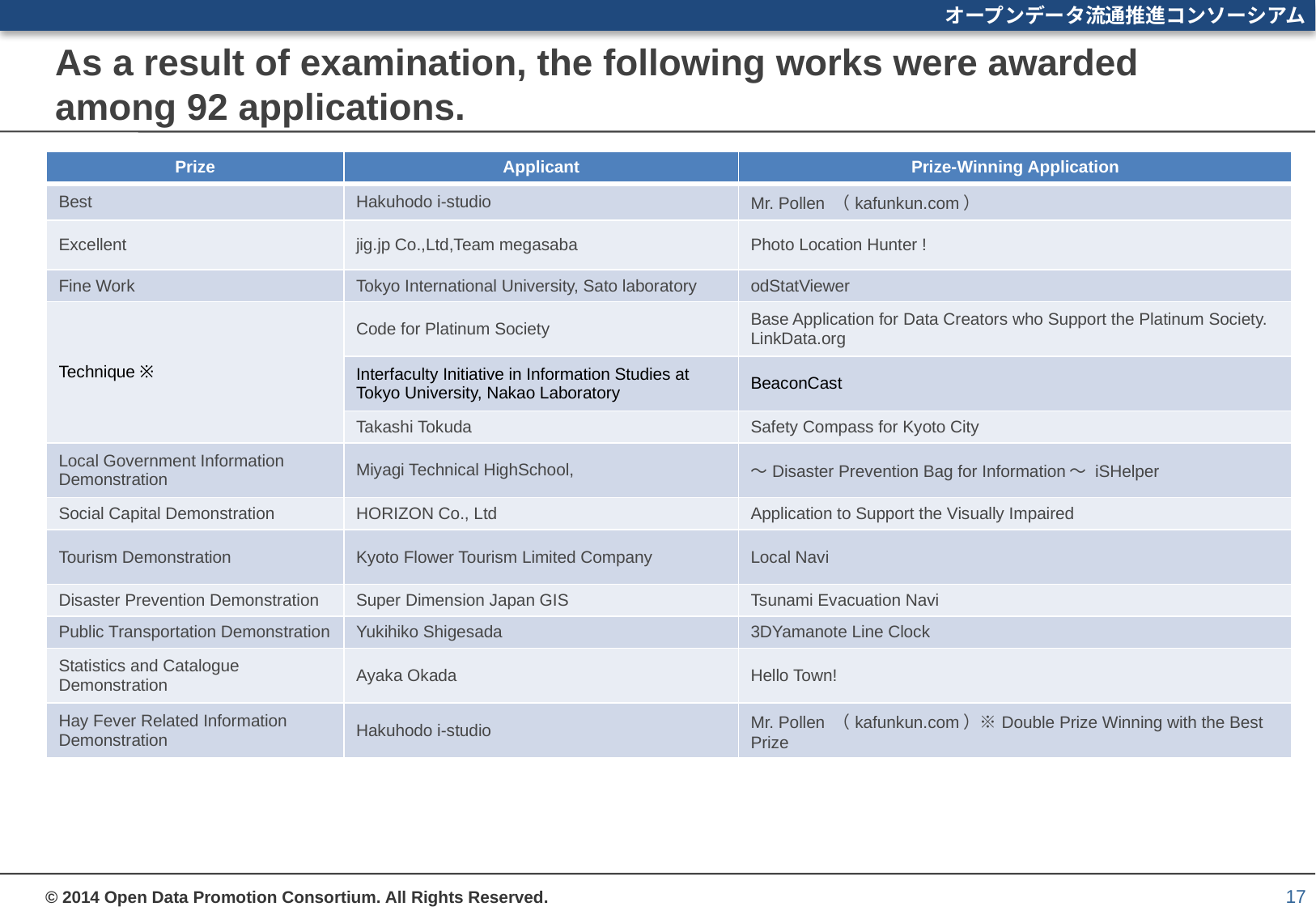

# As a result of examination, the following works were awarded among 92 applications.
| Prize | Applicant | Prize-Winning Application |
| --- | --- | --- |
| Best | Hakuhodo i-studio | Mr. Pollen （kafunkun.com） |
| Excellent | jig.jp Co.,Ltd,Team megasaba | Photo Location Hunter ! |
| Fine Work | Tokyo International University, Sato laboratory | odStatViewer |
| Technique ※ | Code for Platinum Society | Base Application for Data Creators who Support the Platinum Society. LinkData.org |
|  | Interfaculty Initiative in Information Studies at Tokyo University, Nakao Laboratory | BeaconCast |
|  | Takashi Tokuda | Safety Compass for Kyoto City |
| Local Government Information Demonstration | Miyagi Technical HighSchool, | ～Disaster Prevention Bag for Information～ iSHelper |
| Social Capital Demonstration | HORIZON Co., Ltd | Application to Support the Visually Impaired |
| Tourism Demonstration | Kyoto Flower Tourism Limited Company | Local Navi |
| Disaster Prevention Demonstration | Super Dimension Japan GIS | Tsunami Evacuation Navi |
| Public Transportation Demonstration | Yukihiko Shigesada | 3DYamanote Line Clock |
| Statistics and Catalogue Demonstration | Ayaka Okada | Hello Town! |
| Hay Fever Related Information Demonstration | Hakuhodo i-studio | Mr. Pollen （kafunkun.com）※Double Prize Winning with the Best Prize |
17